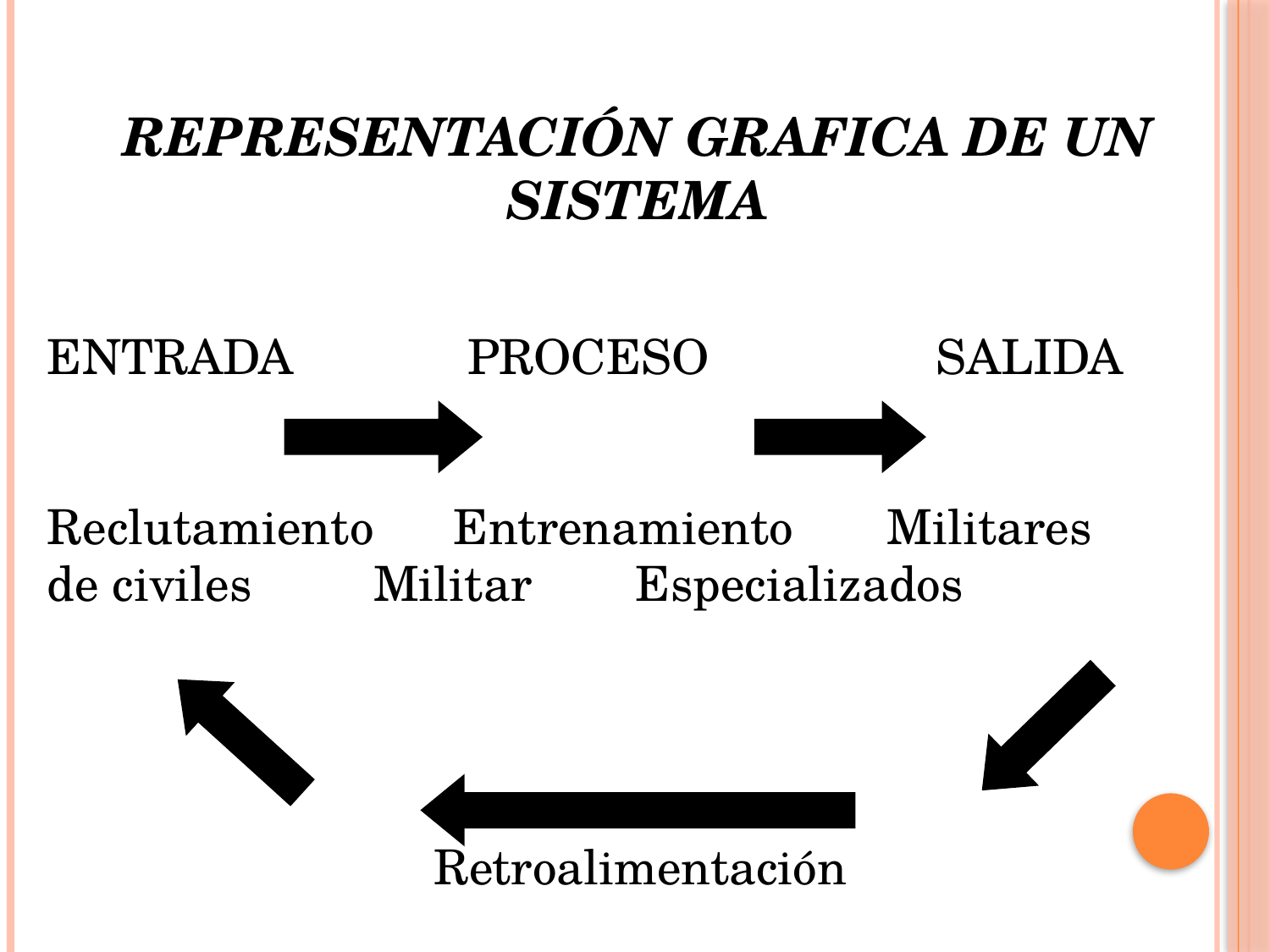

REPRESENTACIÓN GRAFICA DE UN SISTEMA

ENTRADA             PROCESO                 SALIDA

Reclutamiento      Entrenamiento       Militares
de civiles		   Militar		    Especializados

                             Retroalimentación